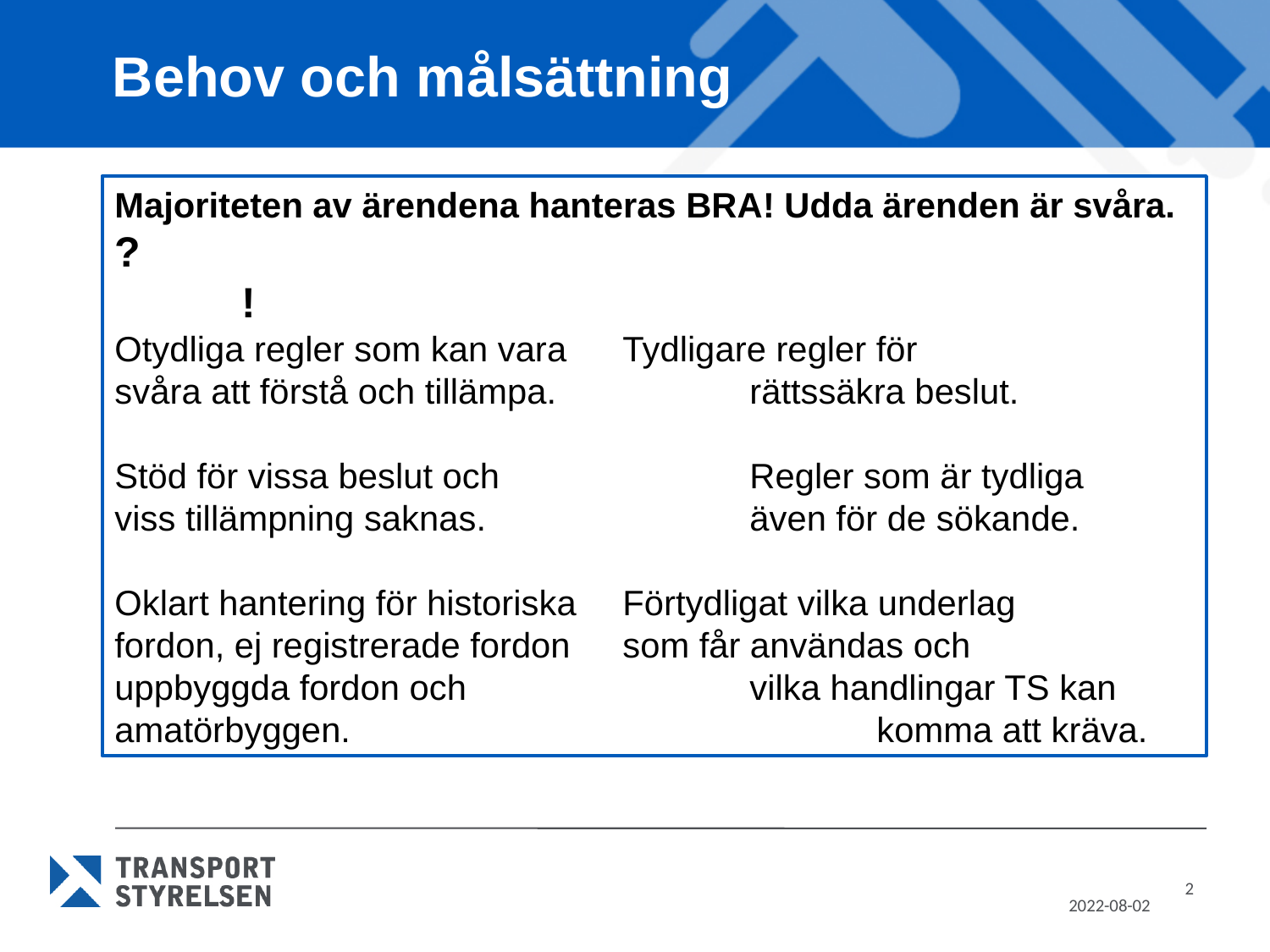

# Behov och målsättning
Majoriteten av ärendena hanteras BRA! Udda ärenden är svåra.
?									!
Otydliga regler som kan vara	Tydligare regler för
svåra att förstå och tillämpa.		rättssäkra beslut.

Stöd för vissa beslut och 		Regler som är tydliga
viss tillämpning saknas.			även för de sökande.

Oklart hantering för historiska 	Förtydligat vilka underlag
fordon, ej registrerade fordon	som får användas och
uppbyggda fordon och			vilka handlingar TS kan
amatörbyggen. 					komma att kräva.
2
2022-08-02